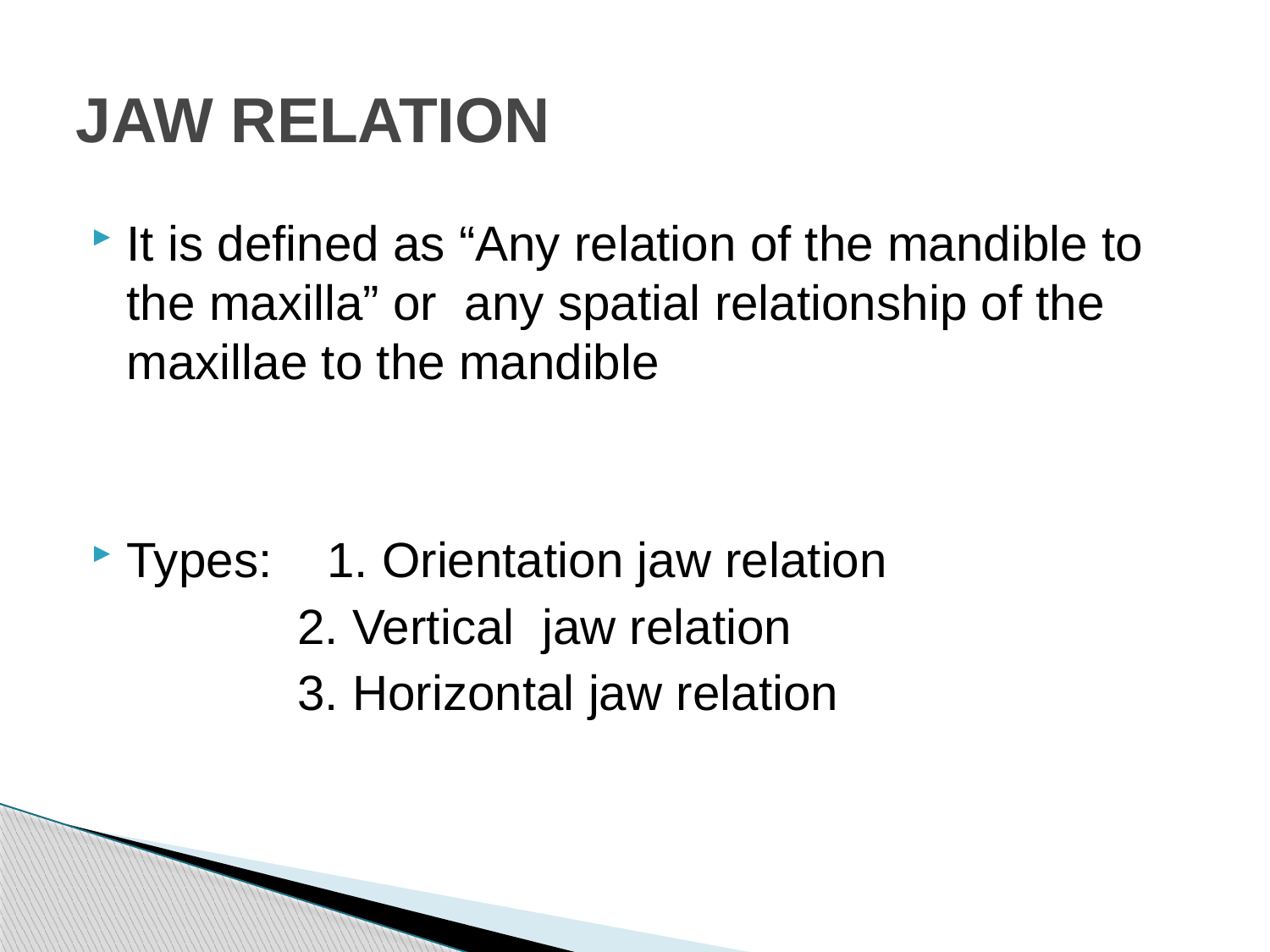

# JAW RELATION
It is defined as “Any relation of the mandible to the maxilla” or  any spatial relationship of the maxillae to the mandible

Types:    1. Orientation jaw relation
               2. Vertical  jaw relation
               3. Horizontal jaw relation